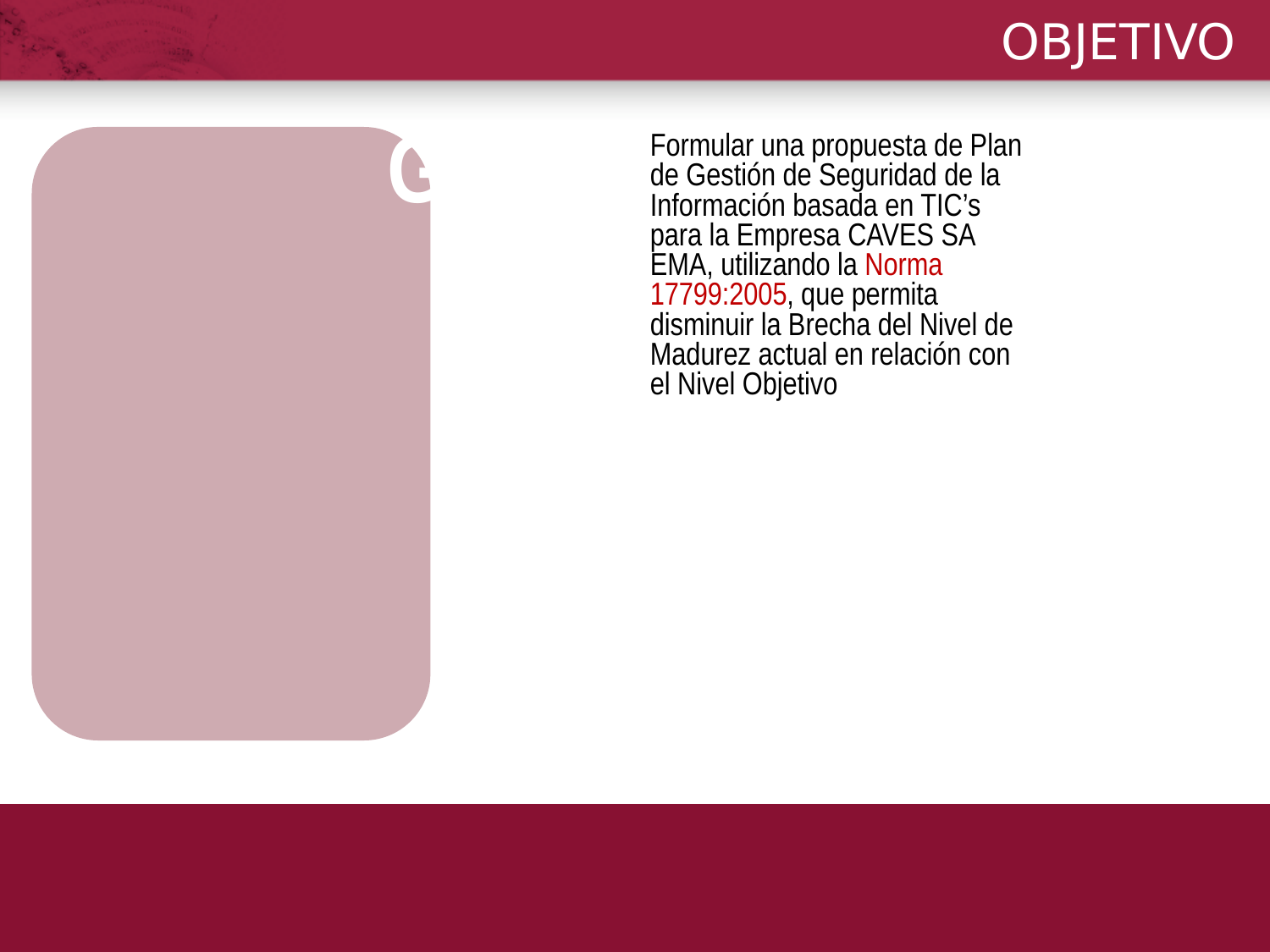

# OBJETIVO
GENERAL
Formular una propuesta de Plan de Gestión de Seguridad de la Información basada en TIC’s para la Empresa CAVES SA EMA, utilizando la Norma 17799:2005, que permita disminuir la Brecha del Nivel de Madurez actual en relación con el Nivel Objetivo